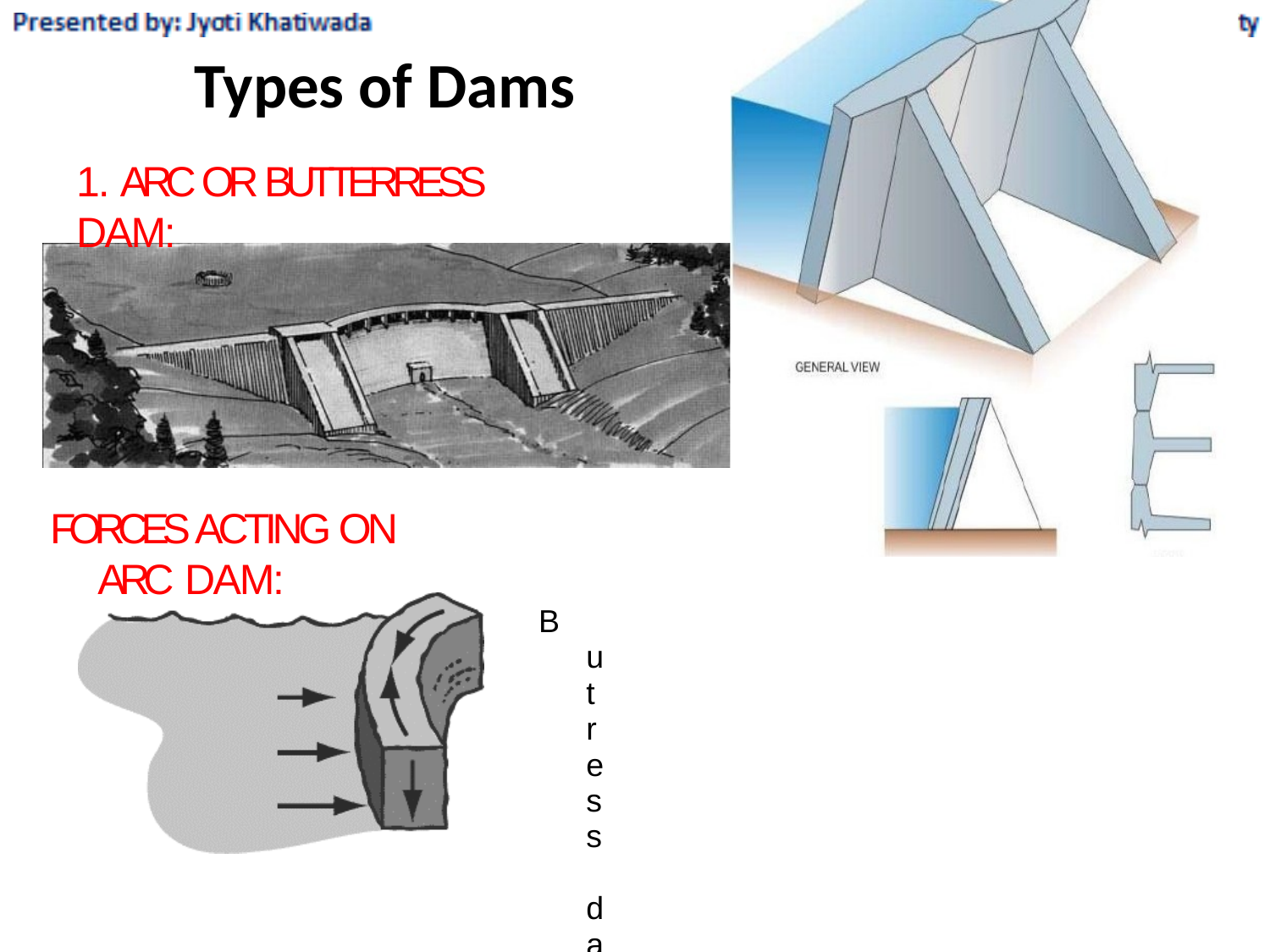

# Types of Dams
1. ARC OR BUTTERRESS DAM:

FORCES ACTING ON ARC  DAM:
Butress dams are derived from gravity
dams. This type of dams are supported  uses thin concrete slab which is supported  from downstream side by butresses.
It uses multiple reinforced columns to  support the dams. Since it has relatively  thin structure so there is considerable  amount of saving of concrete material.